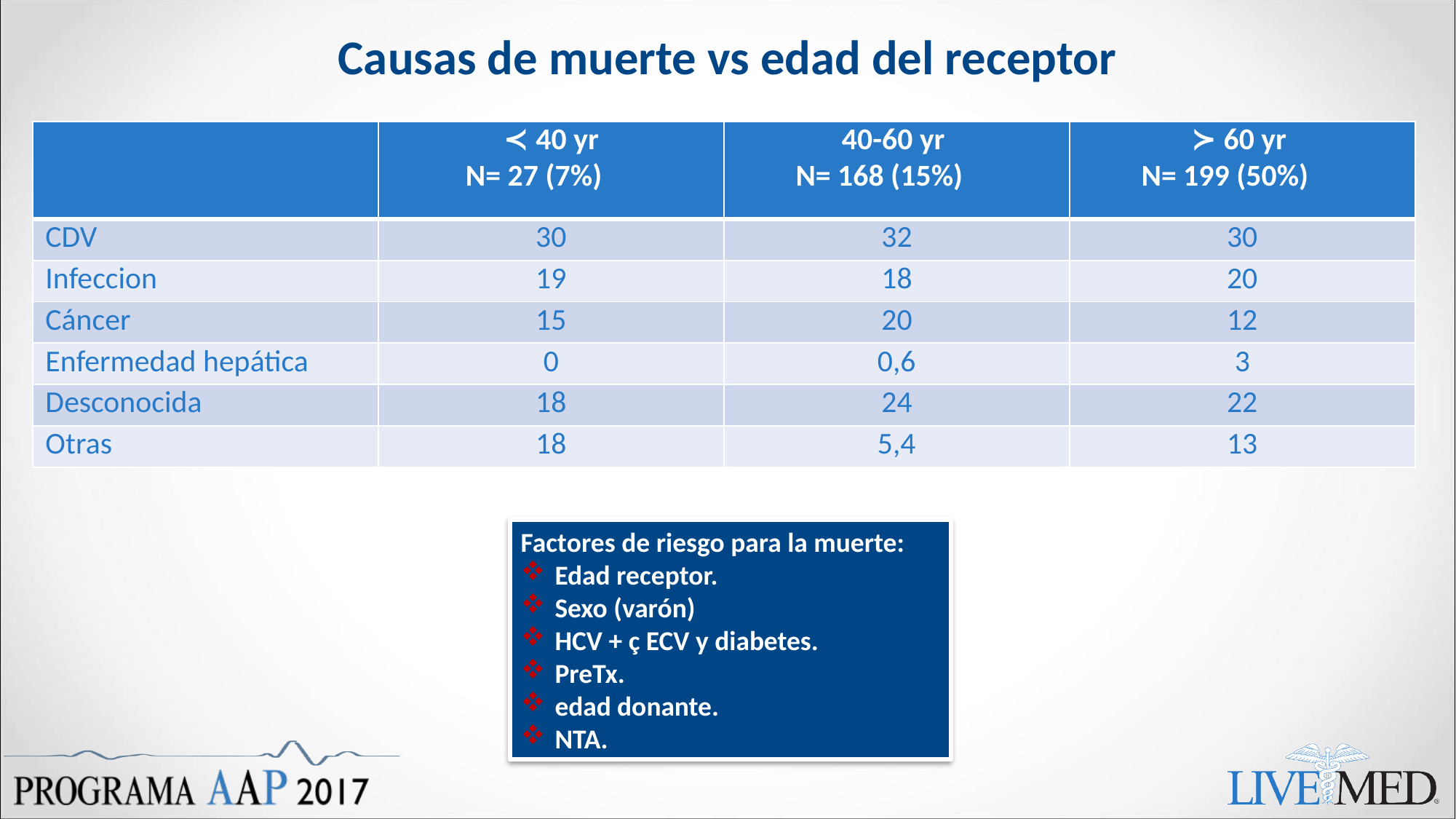

# Causas de muerte vs edad del receptor
|  | ≺ 40 yr N= 27 (7%) | 40-60 yr N= 168 (15%) | ≻ 60 yr N= 199 (50%) |
| --- | --- | --- | --- |
| CDV | 30 | 32 | 30 |
| Infeccion | 19 | 18 | 20 |
| Cáncer | 15 | 20 | 12 |
| Enfermedad hepática | 0 | 0,6 | 3 |
| Desconocida | 18 | 24 | 22 |
| Otras | 18 | 5,4 | 13 |
Factores de riesgo para la muerte:
Edad receptor.
Sexo (varón)
HCV + ç ECV y diabetes.
PreTx.
edad donante.
NTA.